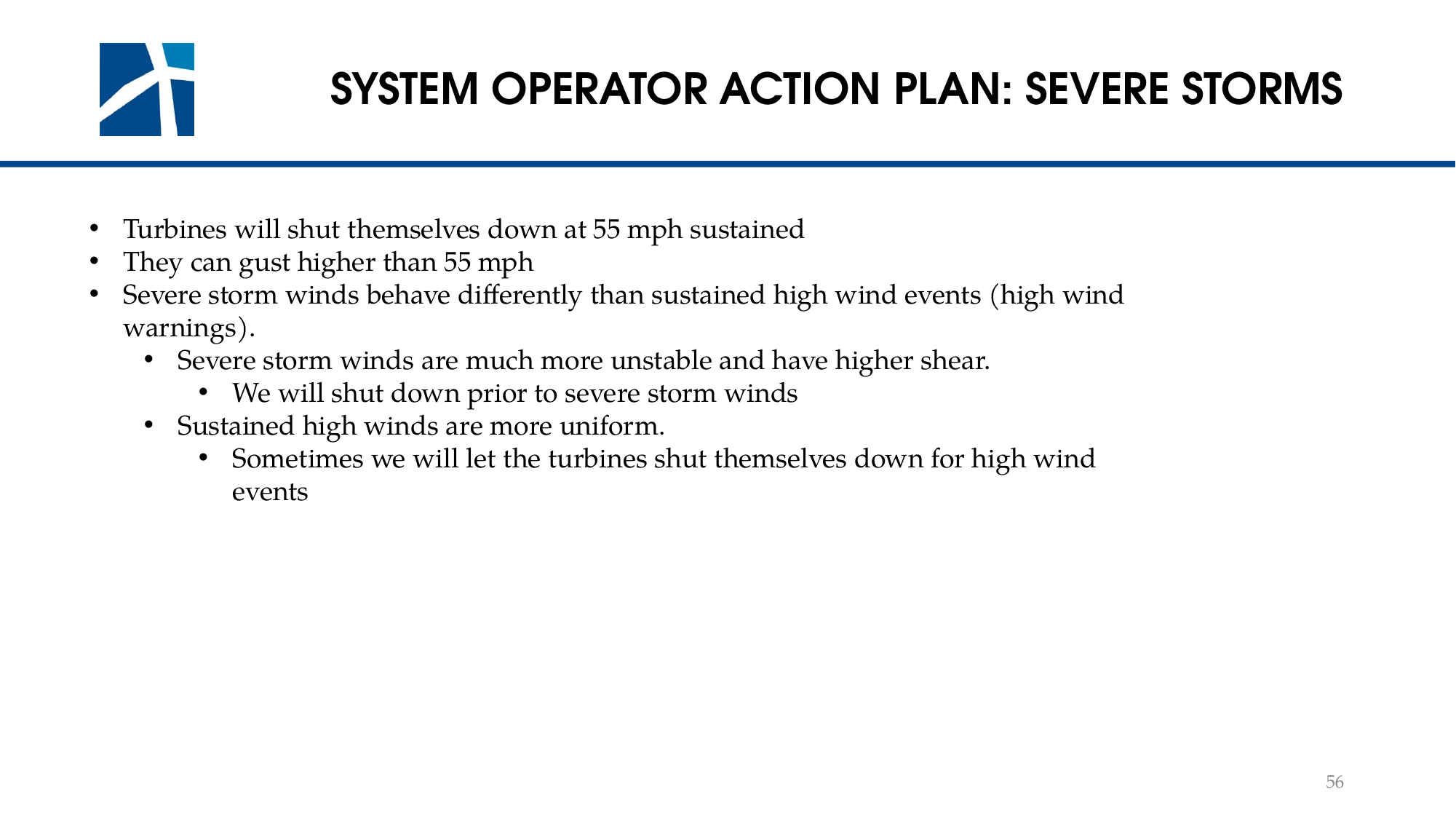

# System operator action plan: severe storms
Turbines will shut themselves down at 55 mph sustained
They can gust higher than 55 mph
Severe storm winds behave differently than sustained high wind events (high wind warnings).
Severe storm winds are much more unstable and have higher shear.
We will shut down prior to severe storm winds
Sustained high winds are more uniform.
Sometimes we will let the turbines shut themselves down for high wind events
56